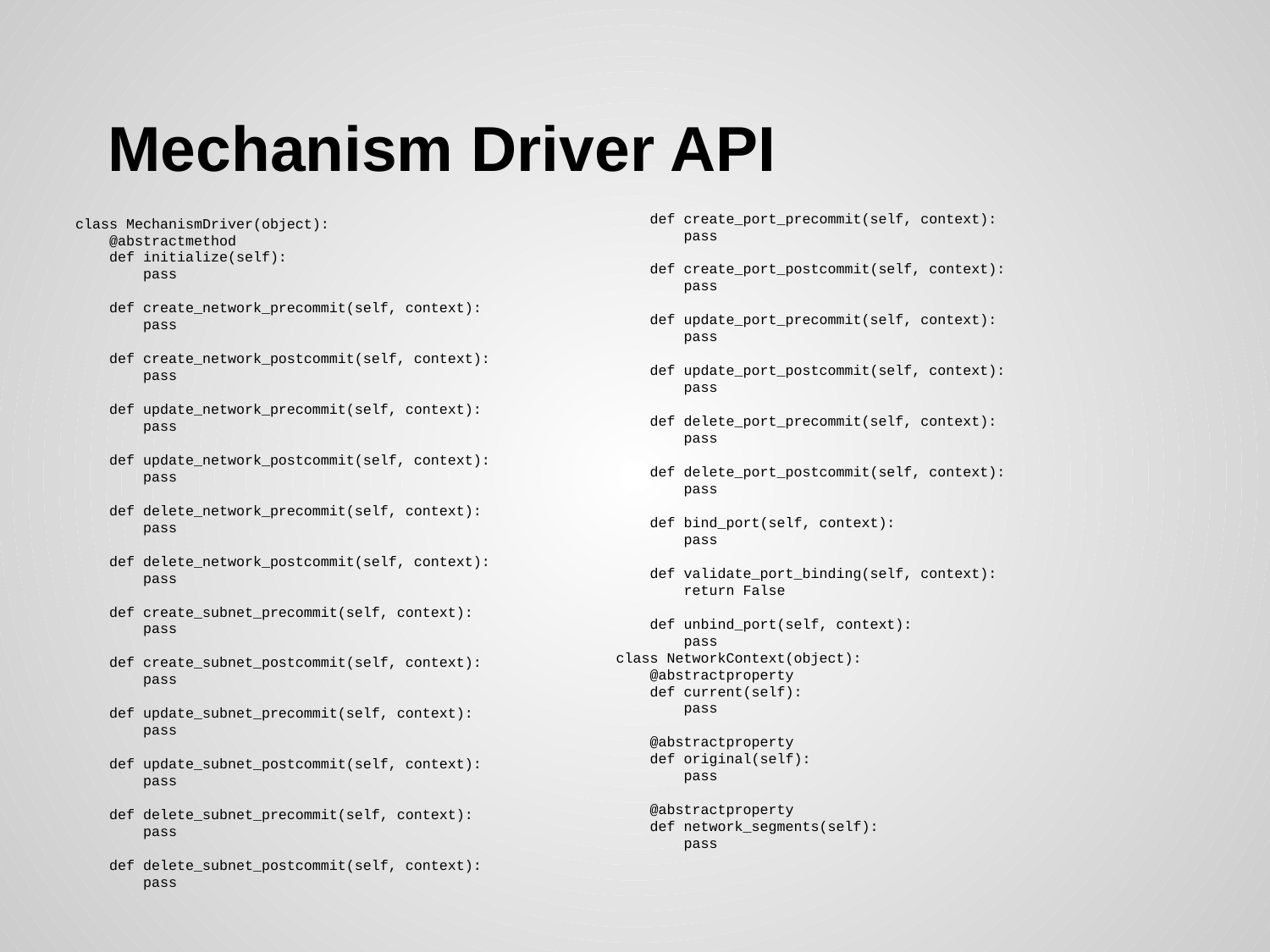

# Mechanism Driver API
    def create_port_precommit(self, context):
        pass
    def create_port_postcommit(self, context):
        pass
    def update_port_precommit(self, context):
        pass
    def update_port_postcommit(self, context):
        pass
    def delete_port_precommit(self, context):
        pass
    def delete_port_postcommit(self, context):
        pass
    def bind_port(self, context):
        pass
    def validate_port_binding(self, context):
        return False
    def unbind_port(self, context):
        pass
class NetworkContext(object):
    @abstractproperty
    def current(self):
        pass
    @abstractproperty
    def original(self):
        pass
    @abstractproperty
    def network_segments(self):
        pass
class MechanismDriver(object):
    @abstractmethod
    def initialize(self):
        pass
    def create_network_precommit(self, context):
        pass
    def create_network_postcommit(self, context):
        pass
    def update_network_precommit(self, context):
        pass
    def update_network_postcommit(self, context):
        pass
    def delete_network_precommit(self, context):
        pass
    def delete_network_postcommit(self, context):
        pass
    def create_subnet_precommit(self, context):
        pass
    def create_subnet_postcommit(self, context):
        pass
    def update_subnet_precommit(self, context):
        pass
    def update_subnet_postcommit(self, context):
        pass
    def delete_subnet_precommit(self, context):
        pass
    def delete_subnet_postcommit(self, context):
        pass